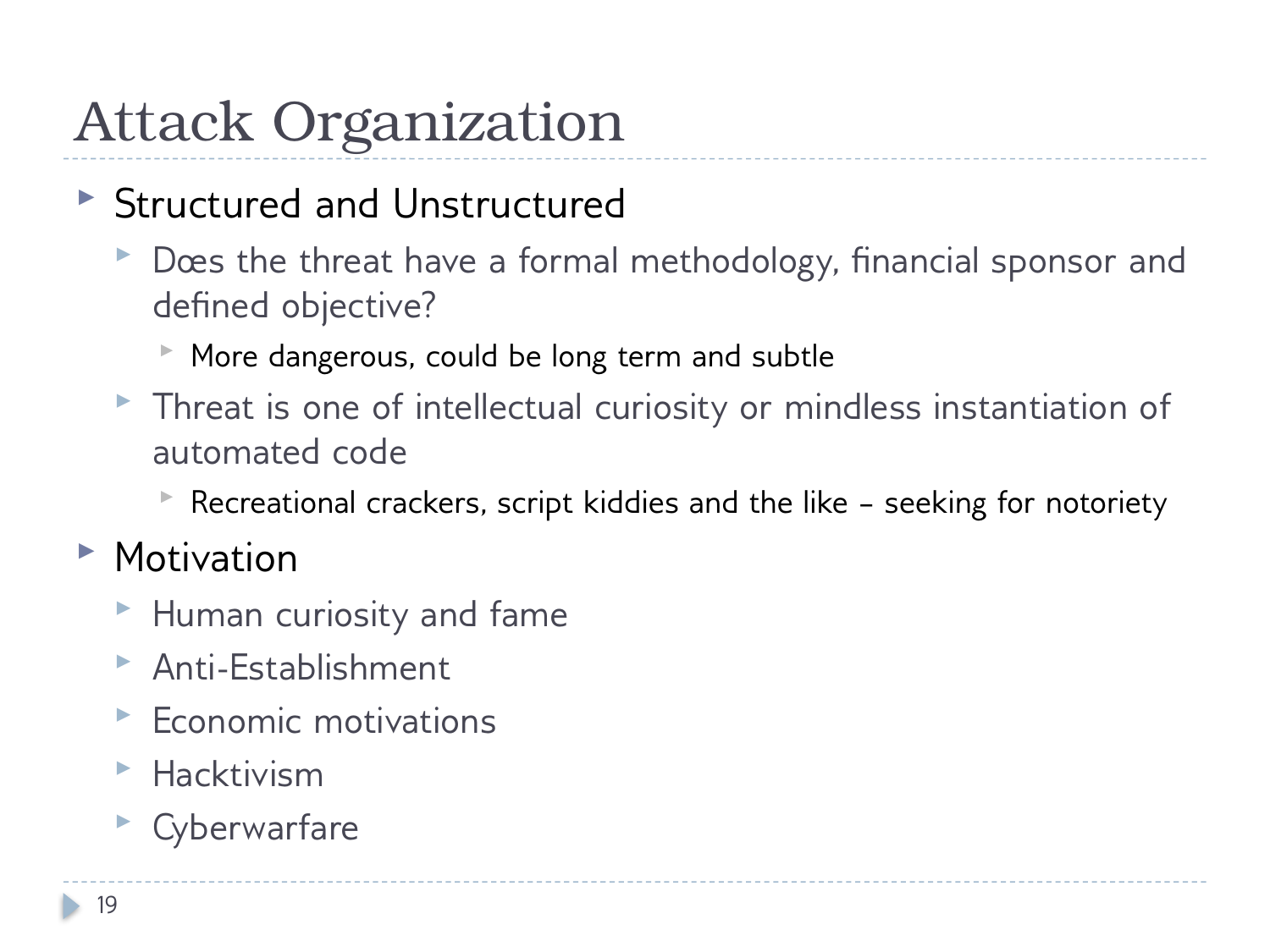

# Attack Organization
Structured and Unstructured
Does the threat have a formal methodology, financial sponsor and defined objective?
More dangerous, could be long term and subtle
Threat is one of intellectual curiosity or mindless instantiation of automated code
Recreational crackers, script kiddies and the like – seeking for notoriety
Motivation
Human curiosity and fame
Anti-Establishment
Economic motivations
Hacktivism
Cyberwarfare
19